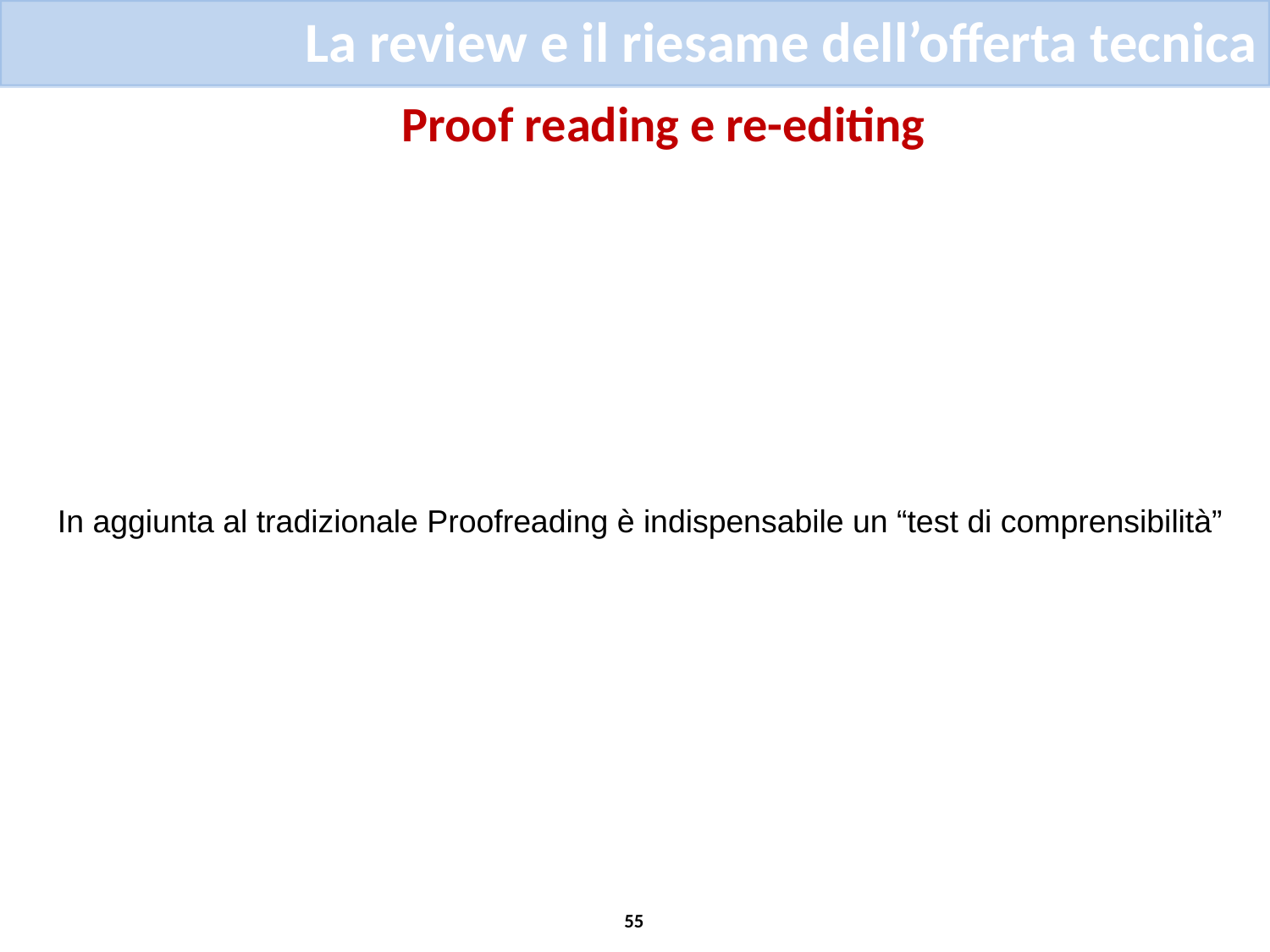

La review e il riesame dell’offerta tecnica
Proof reading e re-editing
In aggiunta al tradizionale Proofreading è indispensabile un “test di comprensibilità”
55